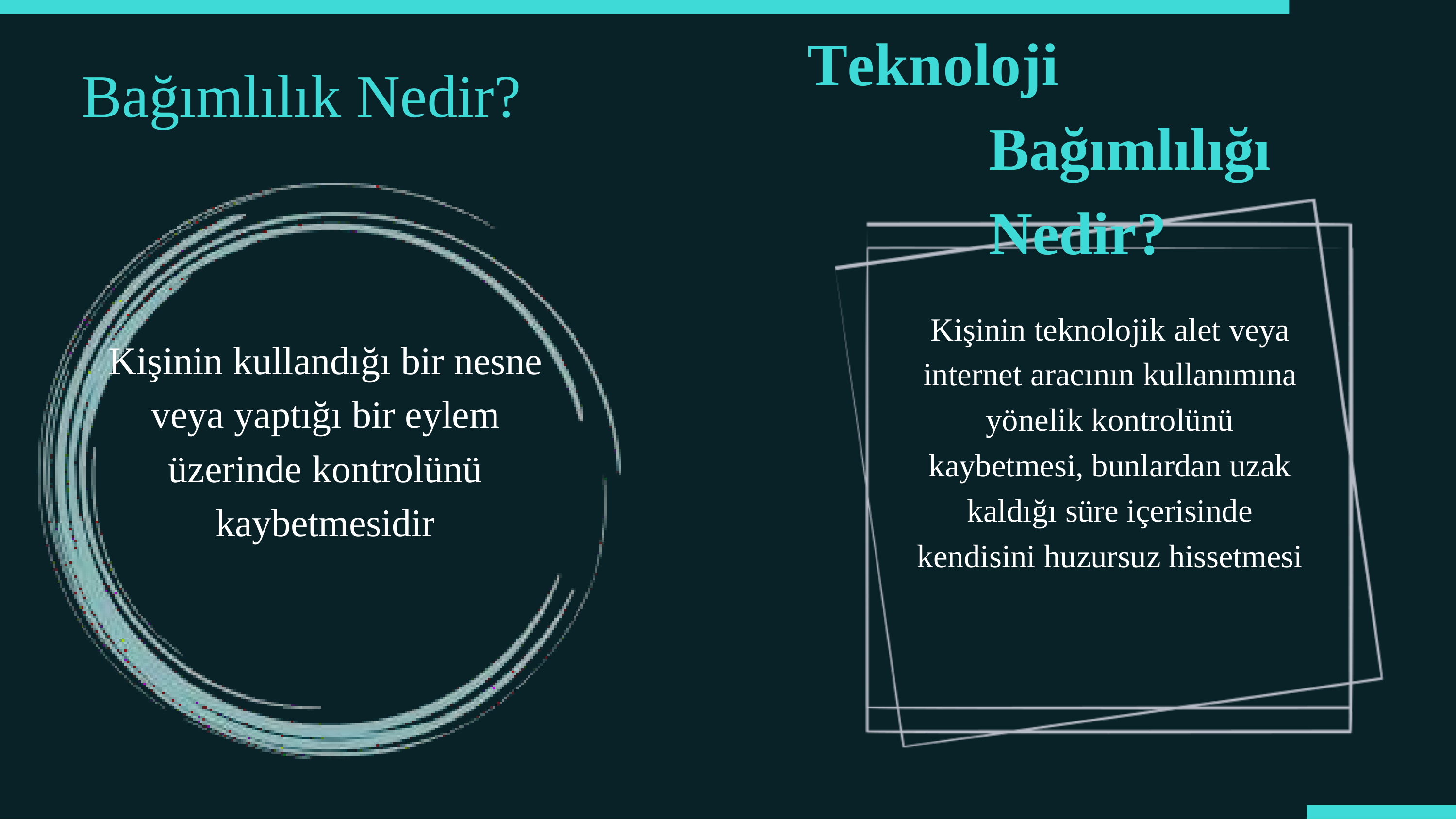

# Teknoloji Bağımlılığı Nedir?
Bağımlılık Nedir?
Kişinin teknolojik alet veya internet aracının kullanımına
yönelik kontrolünü kaybetmesi, bunlardan uzak kaldığı süre içerisinde kendisini huzursuz hissetmesi
Kişinin kullandığı bir nesne veya yaptığı bir eylem üzerinde kontrolünü kaybetmesidir